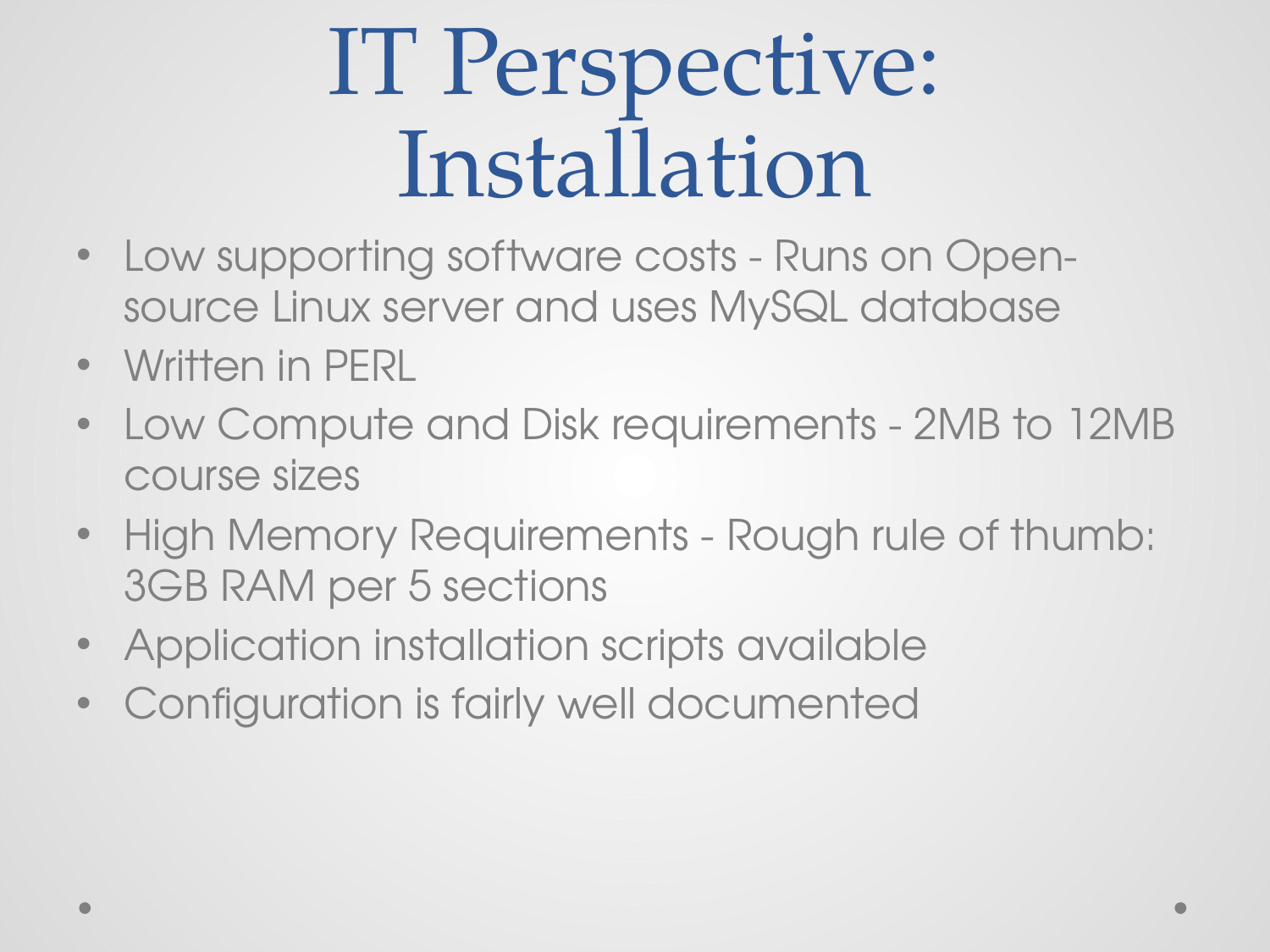

# IT Perspective: Installation
Low supporting software costs - Runs on Open-source Linux server and uses MySQL database
Written in PERL
Low Compute and Disk requirements - 2MB to 12MB course sizes
High Memory Requirements - Rough rule of thumb: 3GB RAM per 5 sections
Application installation scripts available
Configuration is fairly well documented